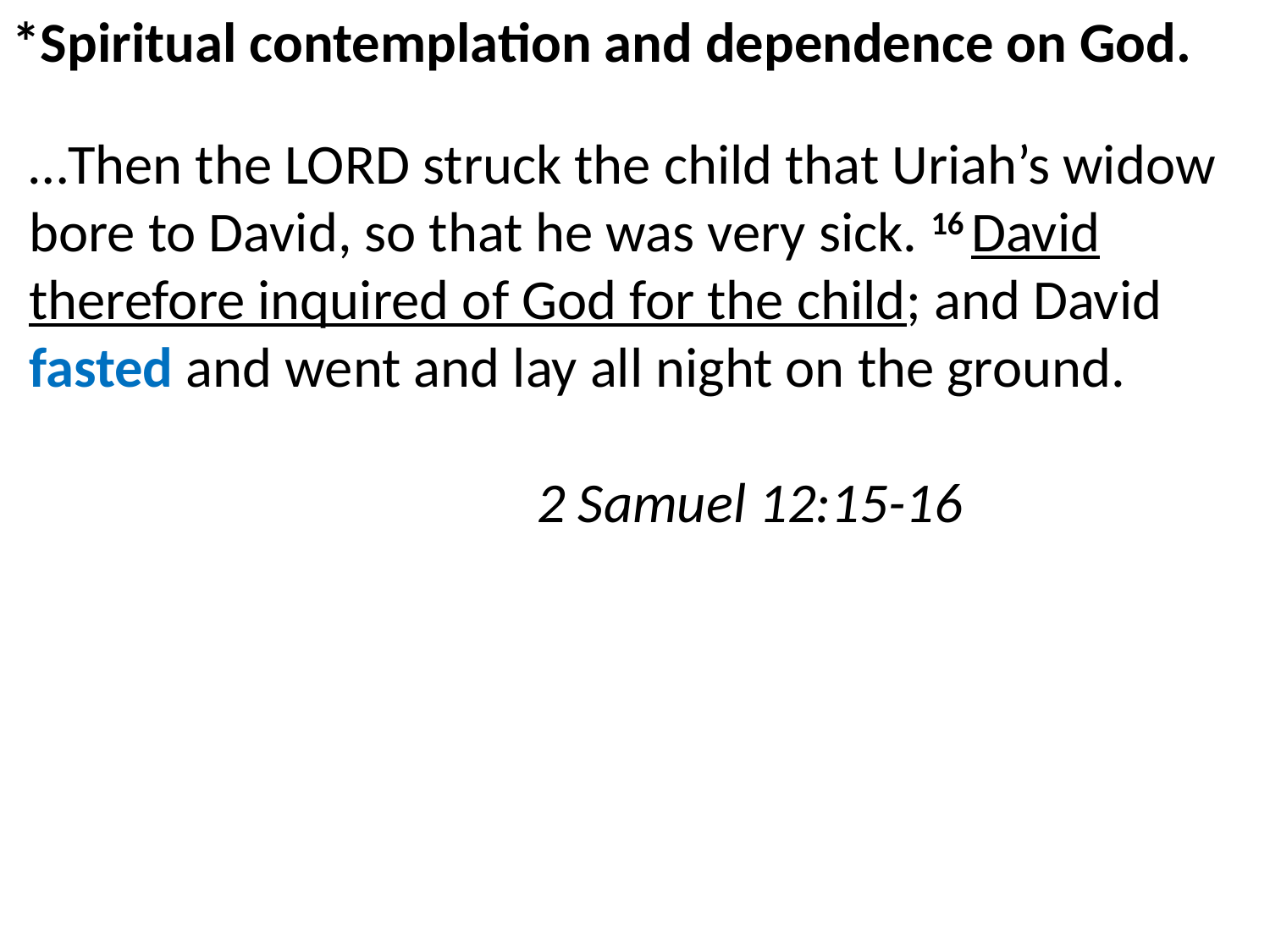

*Spiritual contemplation and dependence on God.
…Then the Lord struck the child that Uriah’s widow bore to David, so that he was very sick. 16 David therefore inquired of God for the child; and David fasted and went and lay all night on the ground.														2 Samuel 12:15-16